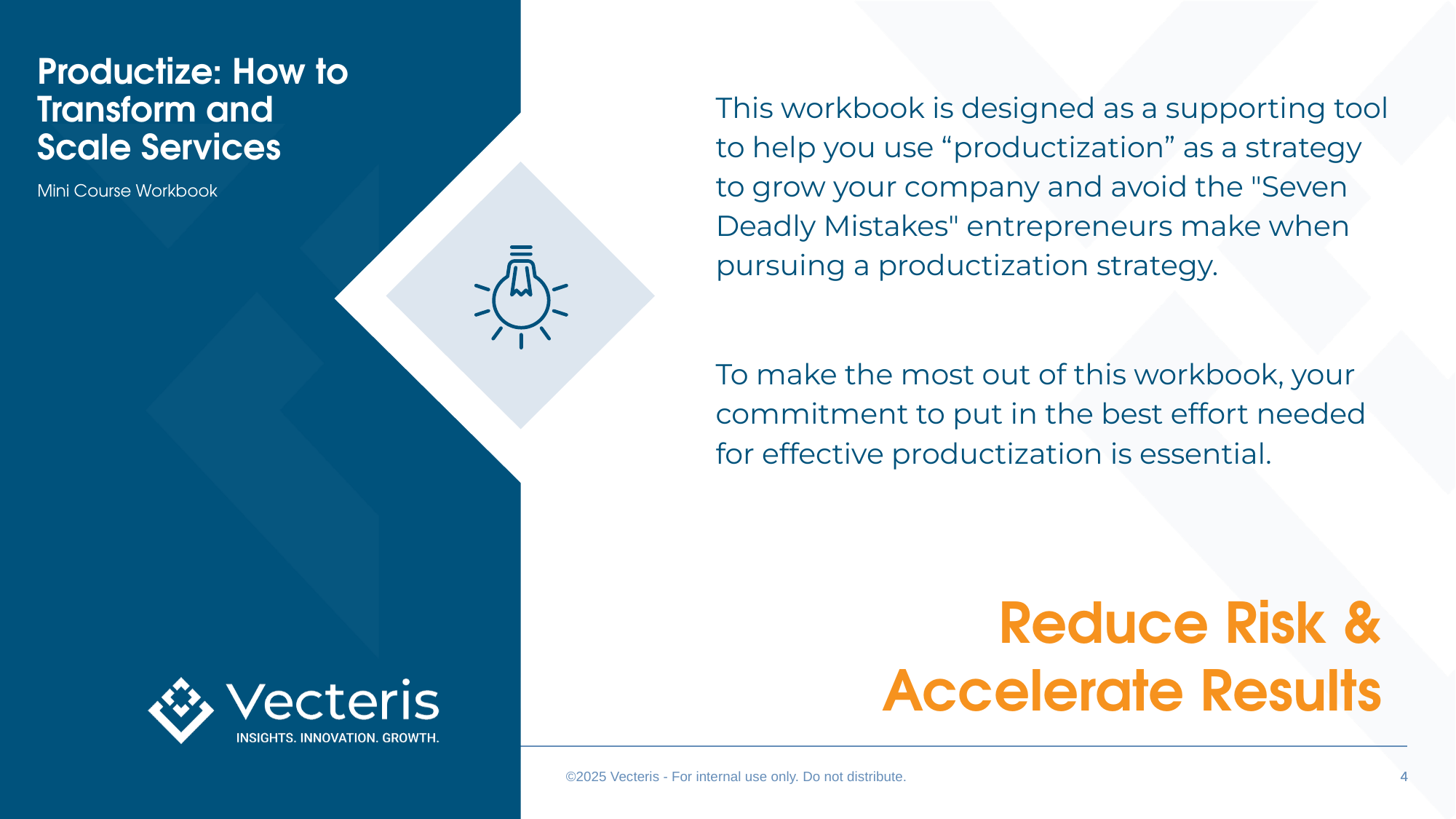

Productize: How to Transform and Scale Services
Mini Course Workbook
This workbook is designed as a supporting tool to help you use “productization” as a strategy to grow your company and avoid the "Seven Deadly Mistakes" entrepreneurs make when pursuing a productization strategy.

To make the most out of this workbook, your commitment to put in the best effort needed for effective productization is essential.

Reduce Risk & Accelerate Results